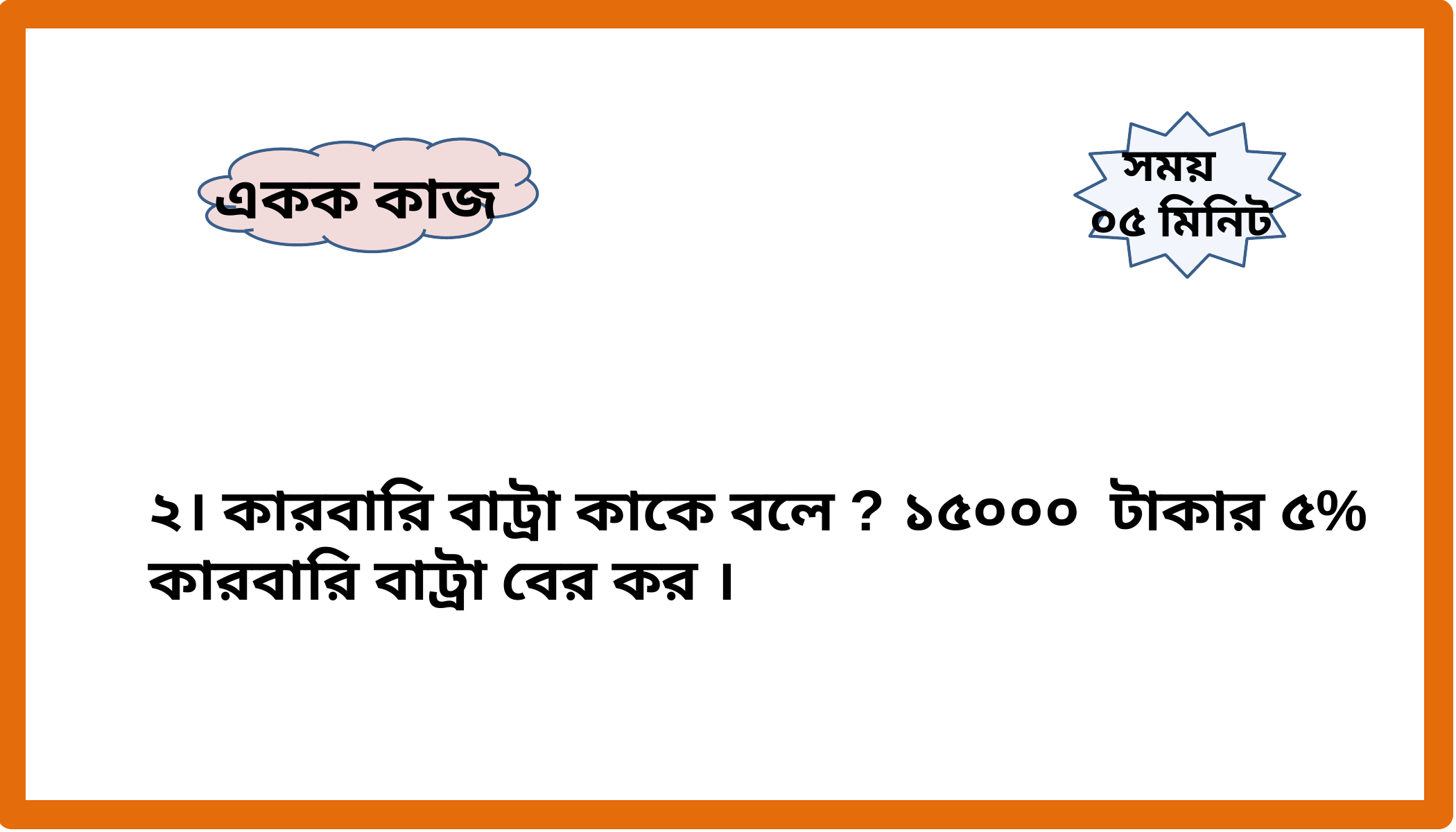

সময়
০৫ মিনিট

একক কাজ
২। কারবারি বাট্রা কাকে বলে ? ১৫০০০  টাকার ৫% কারবারি বাট্রা বের কর ।